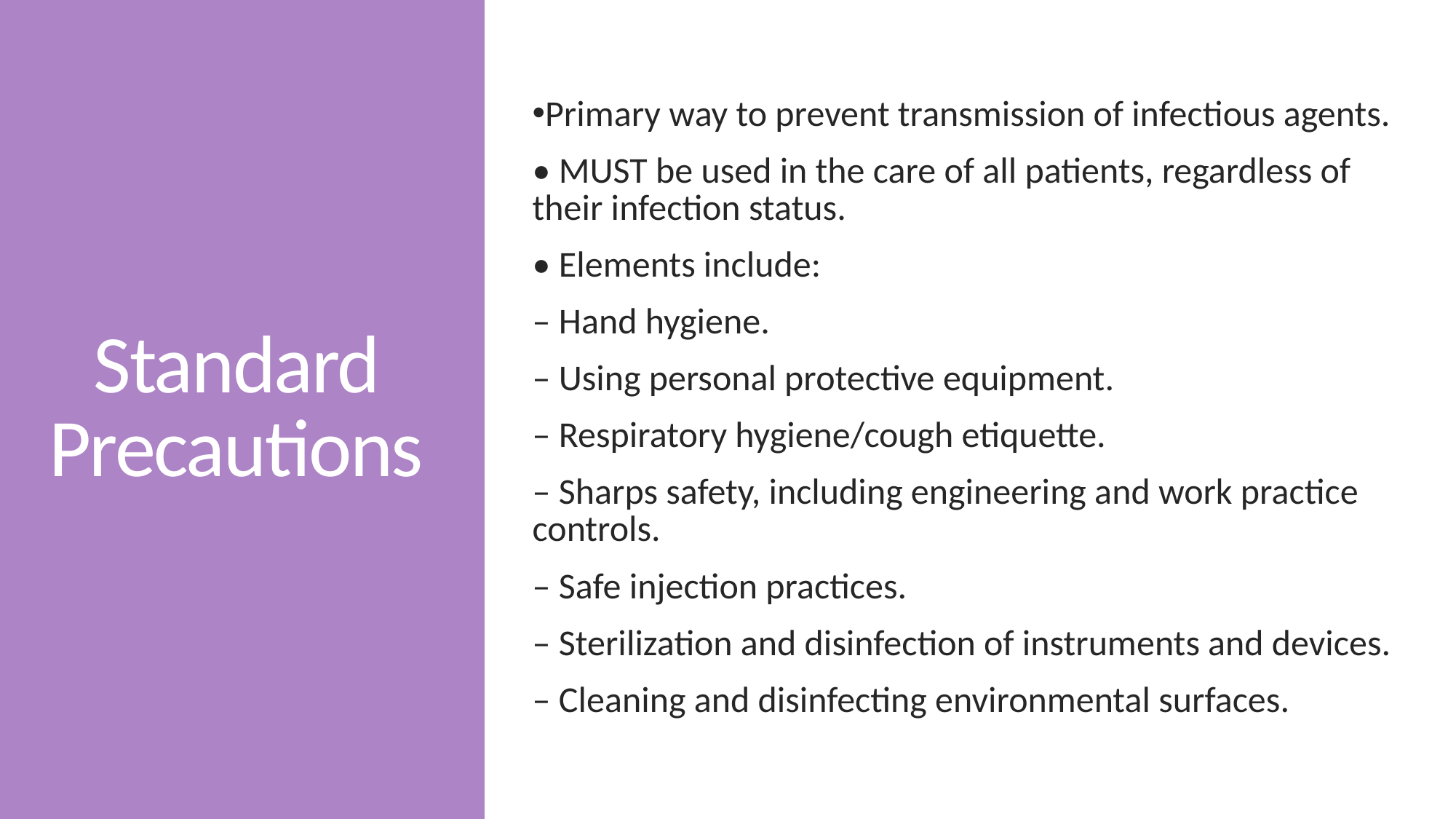

Primary way to prevent transmission of infectious agents.
• MUST be used in the care of all patients, regardless of their infection status.
• Elements include:
– Hand hygiene.
– Using personal protective equipment.
– Respiratory hygiene/cough etiquette.
– Sharps safety, including engineering and work practice controls.
– Safe injection practices.
– Sterilization and disinfection of instruments and devices.
– Cleaning and disinfecting environmental surfaces.
# Standard Precautions